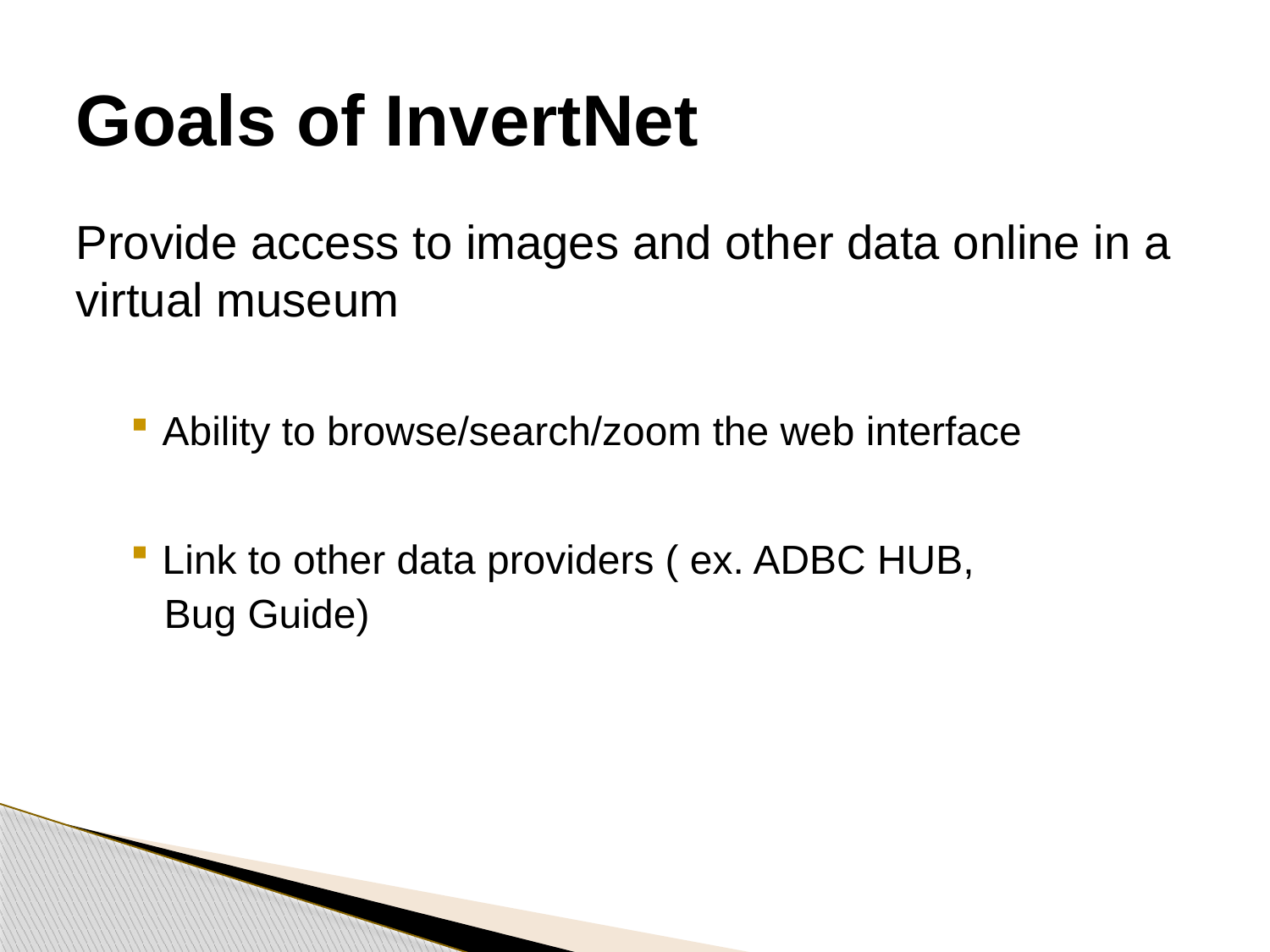

# Goals of InvertNet
Provide access to images and other data online in a virtual museum

Ability to browse/search/zoom the web interface

Link to other data providers ( ex. ADBC HUB,
   Bug Guide)